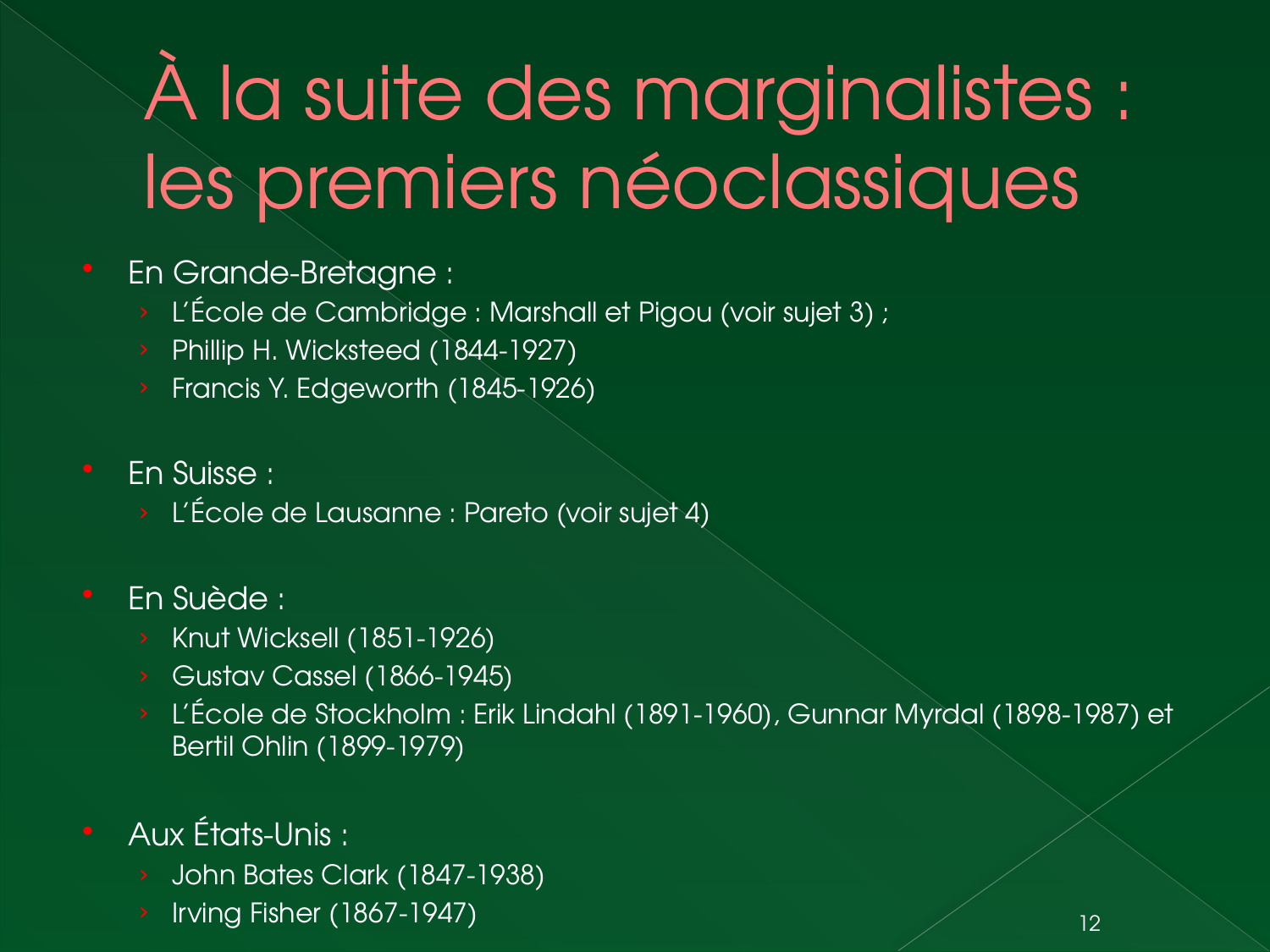

# À la suite des marginalistes : les premiers néoclassiques
En Grande-Bretagne :
L’École de Cambridge : Marshall et Pigou (voir sujet 3) ;
Phillip H. Wicksteed (1844-1927)
Francis Y. Edgeworth (1845-1926)

En Suisse :
L’École de Lausanne : Pareto (voir sujet 4)

En Suède :
Knut Wicksell (1851-1926)
Gustav Cassel (1866-1945)
L’École de Stockholm : Erik Lindahl (1891-1960), Gunnar Myrdal (1898-1987) et Bertil Ohlin (1899-1979)

Aux États-Unis :
John Bates Clark (1847-1938)
Irving Fisher (1867-1947)
12